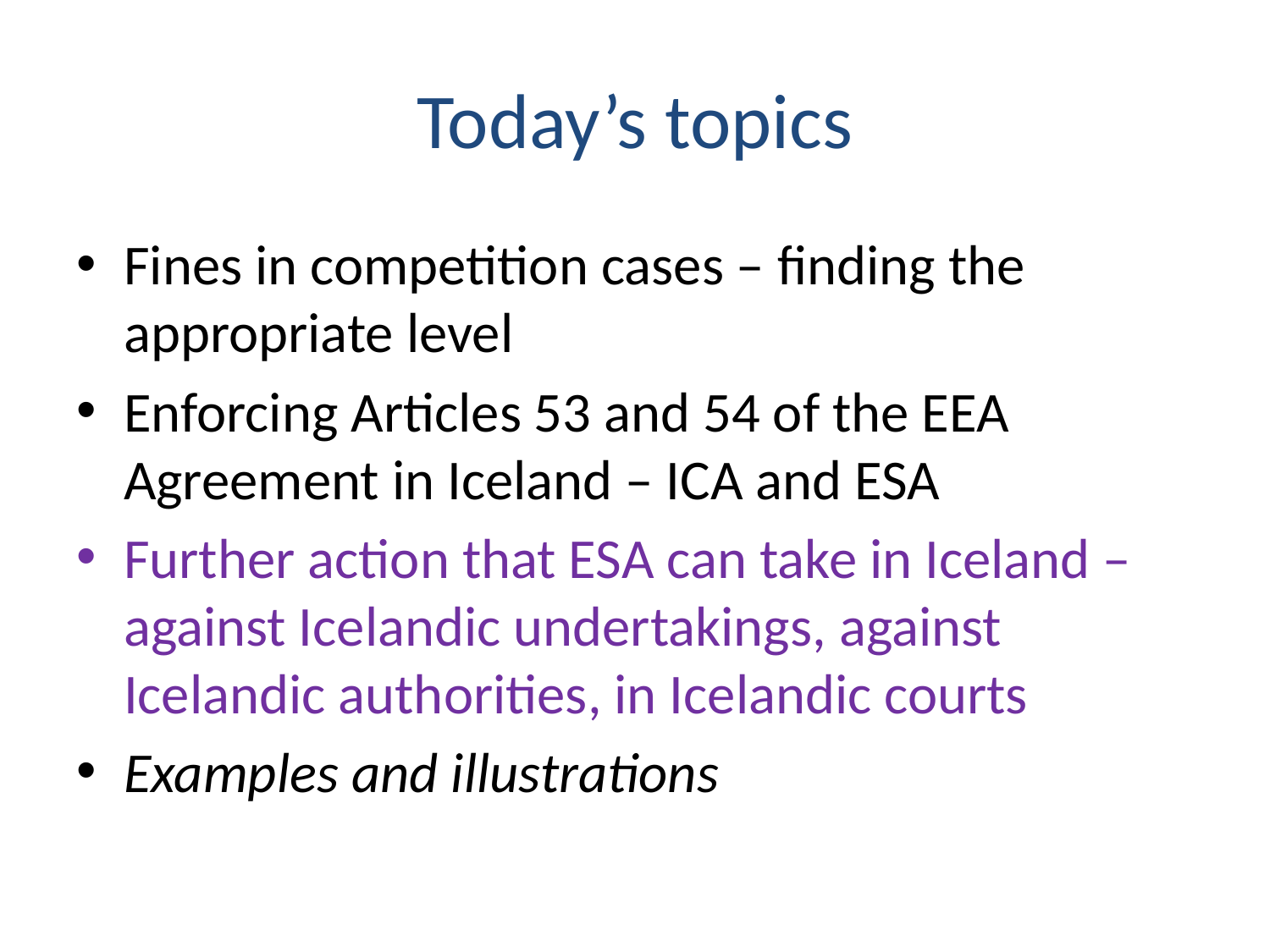

# Today’s topics
Fines in competition cases – finding the appropriate level
Enforcing Articles 53 and 54 of the EEA Agreement in Iceland – ICA and ESA
Further action that ESA can take in Iceland – against Icelandic undertakings, against Icelandic authorities, in Icelandic courts
Examples and illustrations